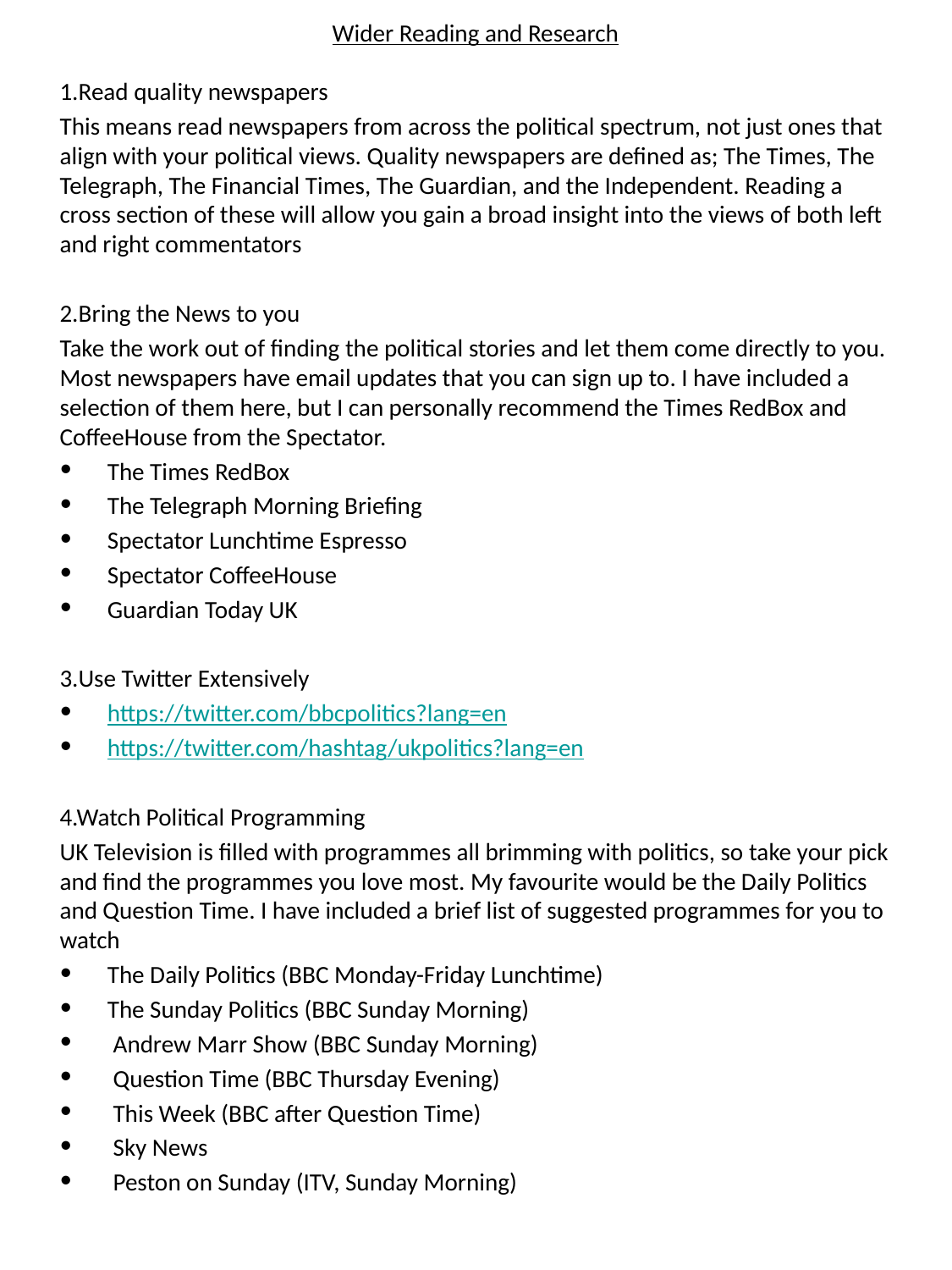

# Wider Reading and Research
1.Read quality newspapers
This means read newspapers from across the political spectrum, not just ones that align with your political views. Quality newspapers are defined as; The Times, The Telegraph, The Financial Times, The Guardian, and the Independent. Reading a cross section of these will allow you gain a broad insight into the views of both left and right commentators

2.Bring the News to you
Take the work out of finding the political stories and let them come directly to you. Most newspapers have email updates that you can sign up to. I have included a selection of them here, but I can personally recommend the Times RedBox and CoffeeHouse from the Spectator.
The Times RedBox
The Telegraph Morning Briefing
Spectator Lunchtime Espresso
Spectator CoffeeHouse
Guardian Today UK

3.Use Twitter Extensively
https://twitter.com/bbcpolitics?lang=en
https://twitter.com/hashtag/ukpolitics?lang=en

4.Watch Political Programming
UK Television is filled with programmes all brimming with politics, so take your pick and find the programmes you love most. My favourite would be the Daily Politics and Question Time. I have included a brief list of suggested programmes for you to watch
The Daily Politics (BBC Monday-Friday Lunchtime)
The Sunday Politics (BBC Sunday Morning)
 Andrew Marr Show (BBC Sunday Morning)
 Question Time (BBC Thursday Evening)
 This Week (BBC after Question Time)
 Sky News
 Peston on Sunday (ITV, Sunday Morning)